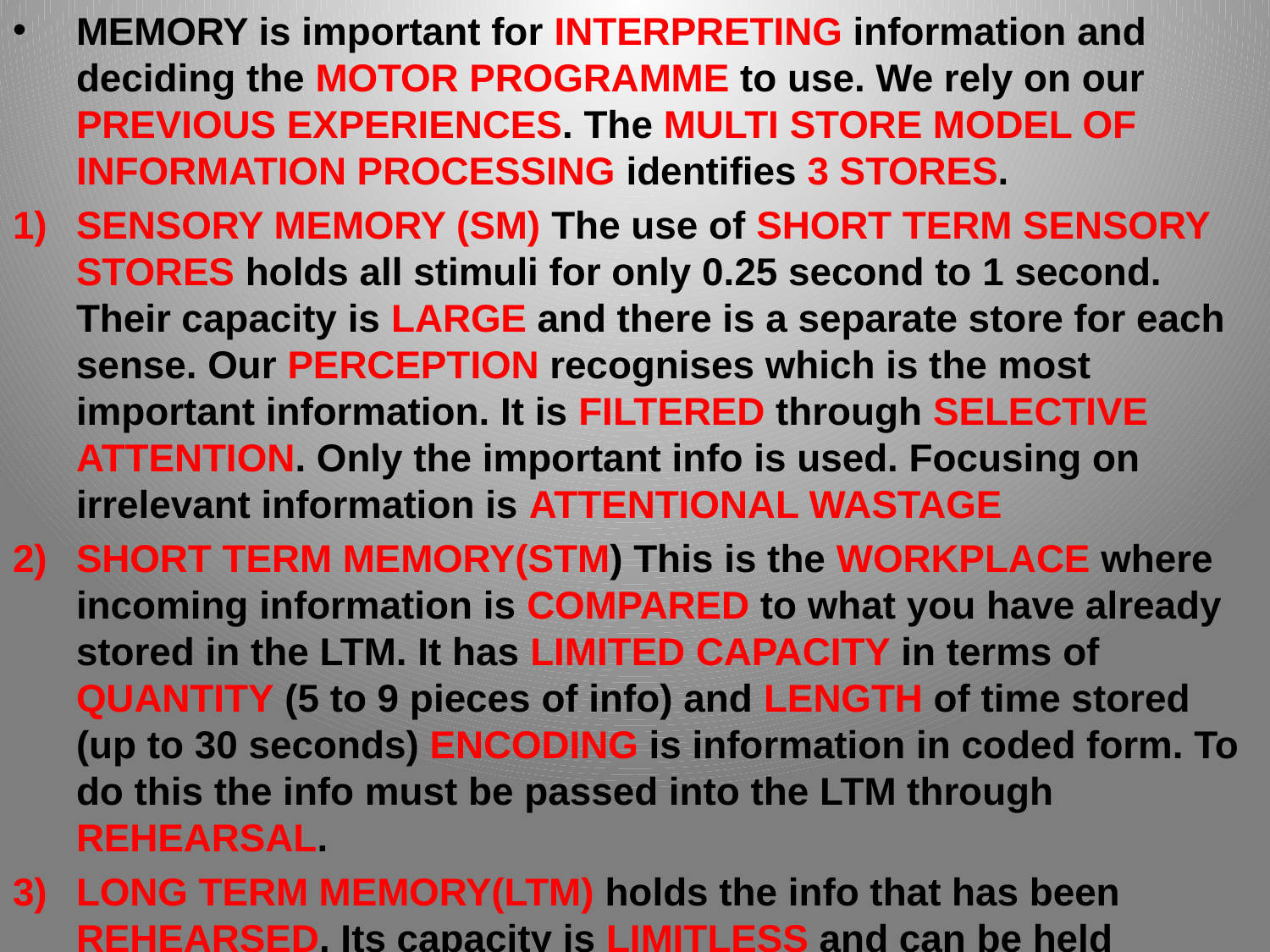

MEMORY is important for INTERPRETING information and deciding the MOTOR PROGRAMME to use. We rely on our PREVIOUS EXPERIENCES. The MULTI STORE MODEL OF INFORMATION PROCESSING identifies 3 STORES.
SENSORY MEMORY (SM) The use of SHORT TERM SENSORY STORES holds all stimuli for only 0.25 second to 1 second. Their capacity is LARGE and there is a separate store for each sense. Our PERCEPTION recognises which is the most important information. It is FILTERED through SELECTIVE ATTENTION. Only the important info is used. Focusing on irrelevant information is ATTENTIONAL WASTAGE
SHORT TERM MEMORY(STM) This is the WORKPLACE where incoming information is COMPARED to what you have already stored in the LTM. It has LIMITED CAPACITY in terms of QUANTITY (5 to 9 pieces of info) and LENGTH of time stored (up to 30 seconds) ENCODING is information in coded form. To do this the info must be passed into the LTM through REHEARSAL.
LONG TERM MEMORY(LTM) holds the info that has been REHEARSED. Its capacity is LIMITLESS and can be held PERMANENTLY. Motor Programmes are stored in the LTM